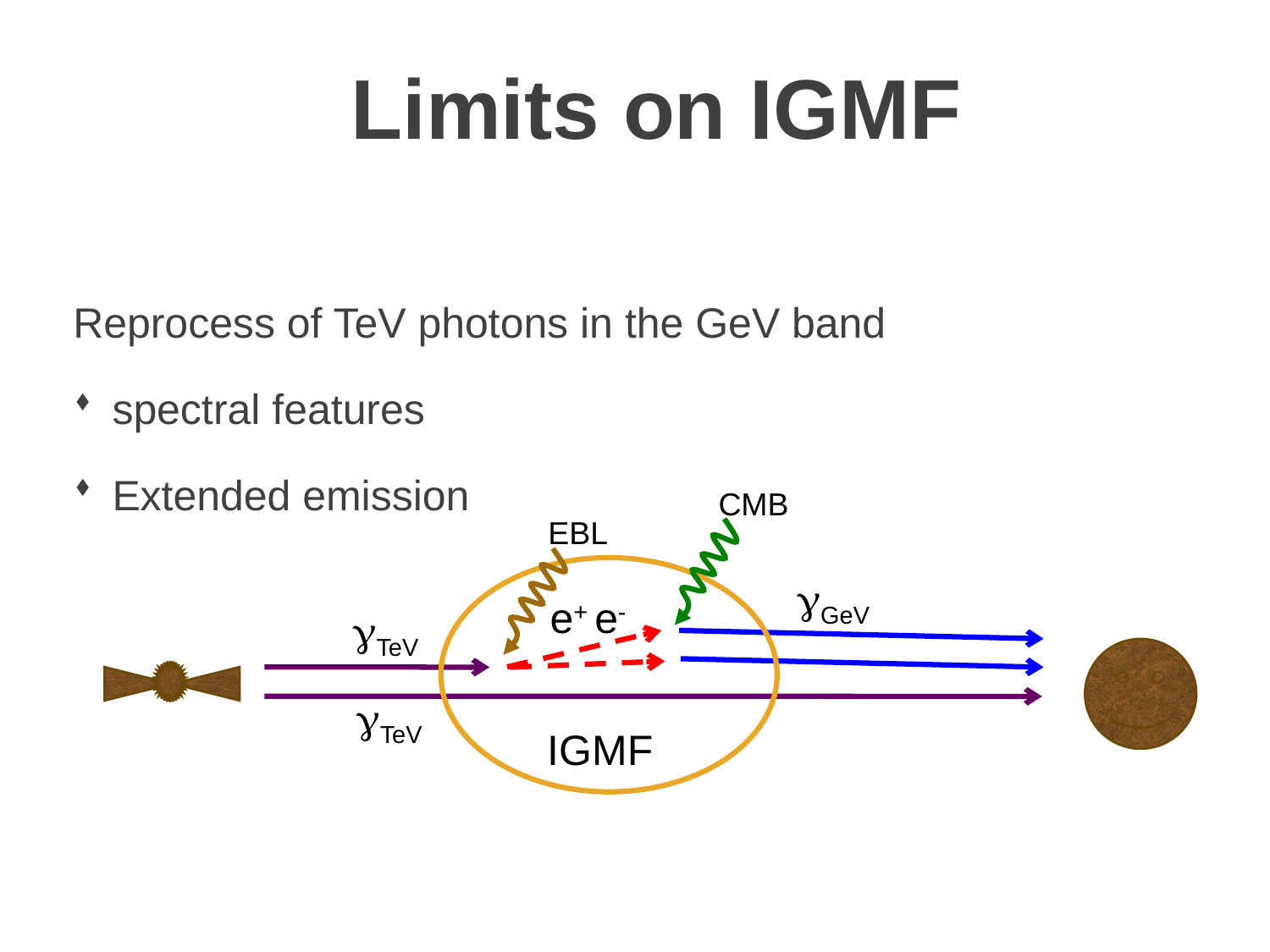

# Limits on IGMF

Reprocess of TeV photons in the GeV band
spectral features
Extended emission

CMB
EBL

γGeV
e+ e-

γTeV

γTeV
IGMF